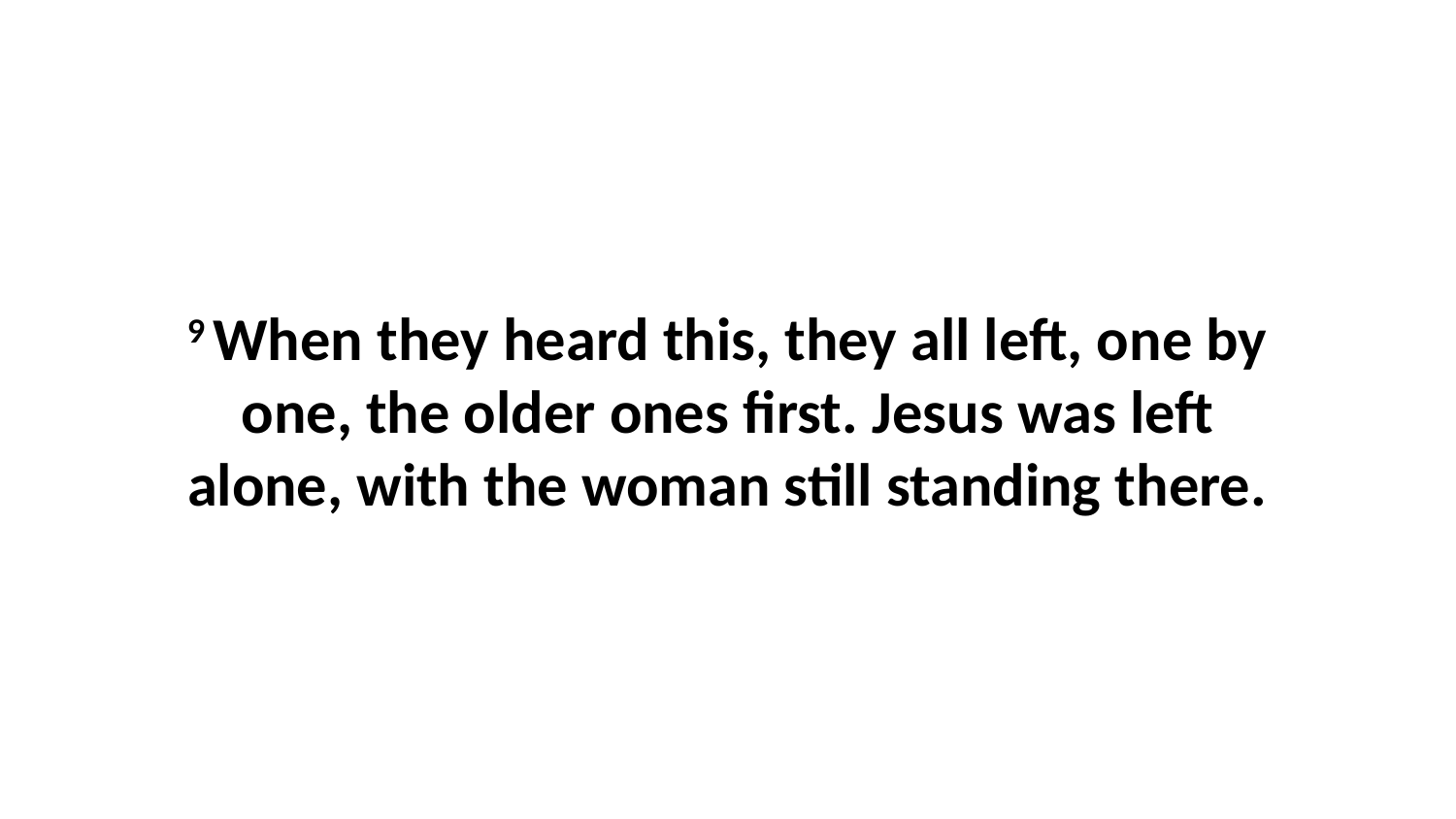

9 When they heard this, they all left, one by one, the older ones first. Jesus was left alone, with the woman still standing there.